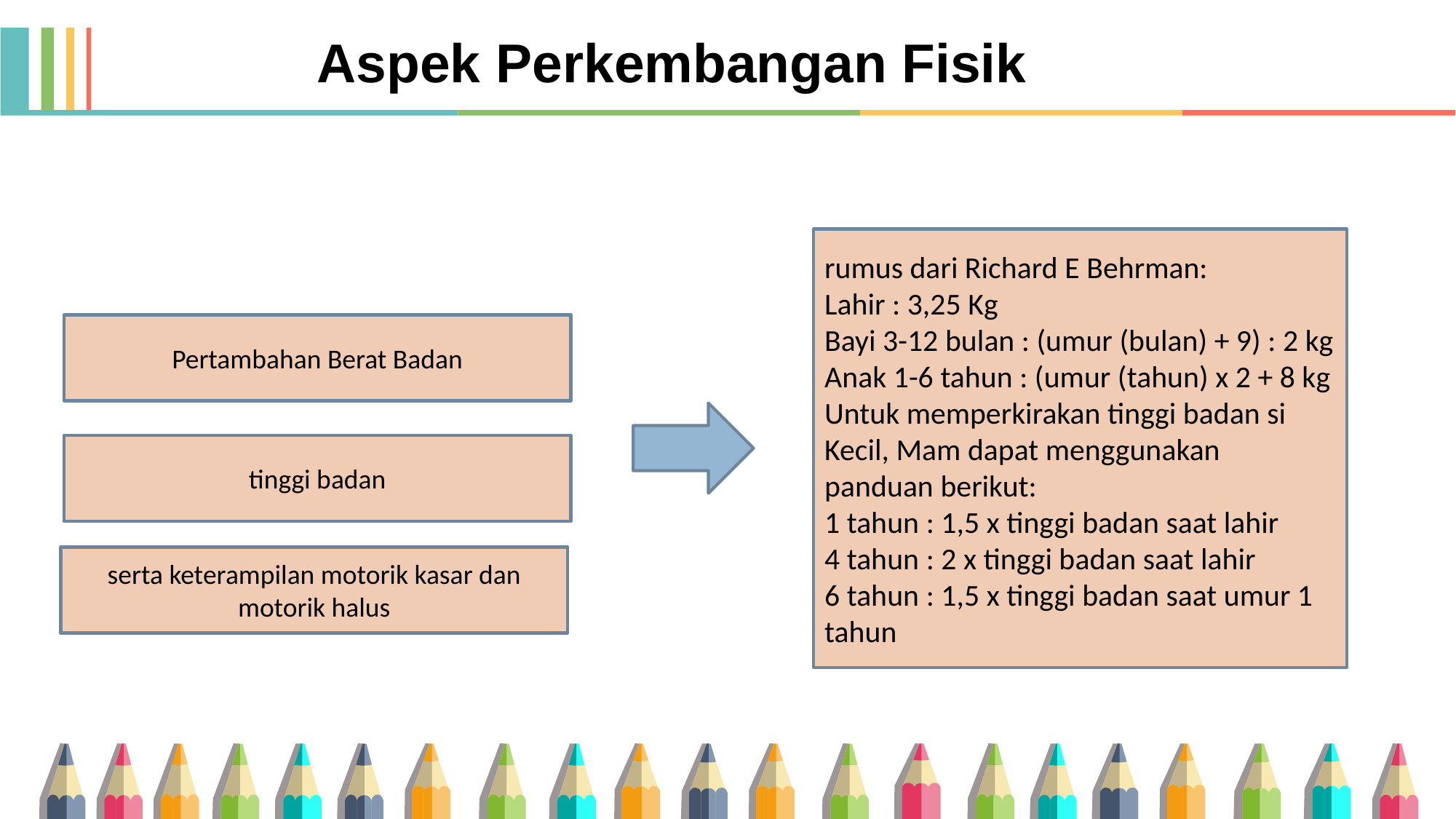

Aspek Perkembangan Fisik
rumus dari Richard E Behrman:
Lahir : 3,25 Kg
Bayi 3-12 bulan : (umur (bulan) + 9) : 2 kg
Anak 1-6 tahun : (umur (tahun) x 2 + 8 kg
Untuk memperkirakan tinggi badan si Kecil, Mam dapat menggunakan panduan berikut:
1 tahun : 1,5 x tinggi badan saat lahir
4 tahun : 2 x tinggi badan saat lahir
6 tahun : 1,5 x tinggi badan saat umur 1 tahun
Pertambahan Berat Badan

tinggi badan
serta keterampilan motorik kasar dan motorik halus